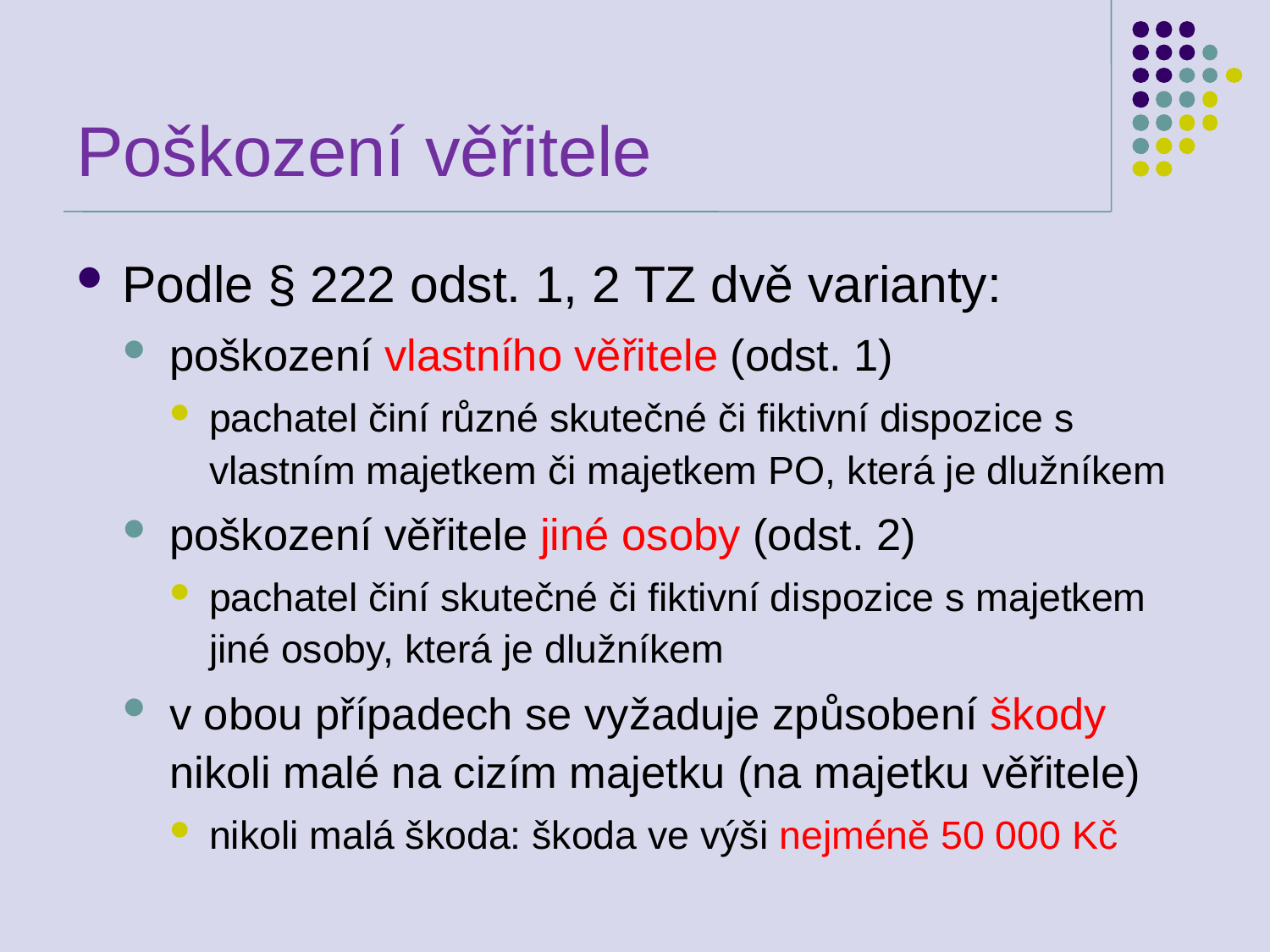

# Poškození věřitele
Podle § 222 odst. 1, 2 TZ dvě varianty:
poškození vlastního věřitele (odst. 1)
pachatel činí různé skutečné či fiktivní dispozice s vlastním majetkem či majetkem PO, která je dlužníkem
poškození věřitele jiné osoby (odst. 2)
pachatel činí skutečné či fiktivní dispozice s majetkem jiné osoby, která je dlužníkem
v obou případech se vyžaduje způsobení škody nikoli malé na cizím majetku (na majetku věřitele)
nikoli malá škoda: škoda ve výši nejméně 50 000 Kč